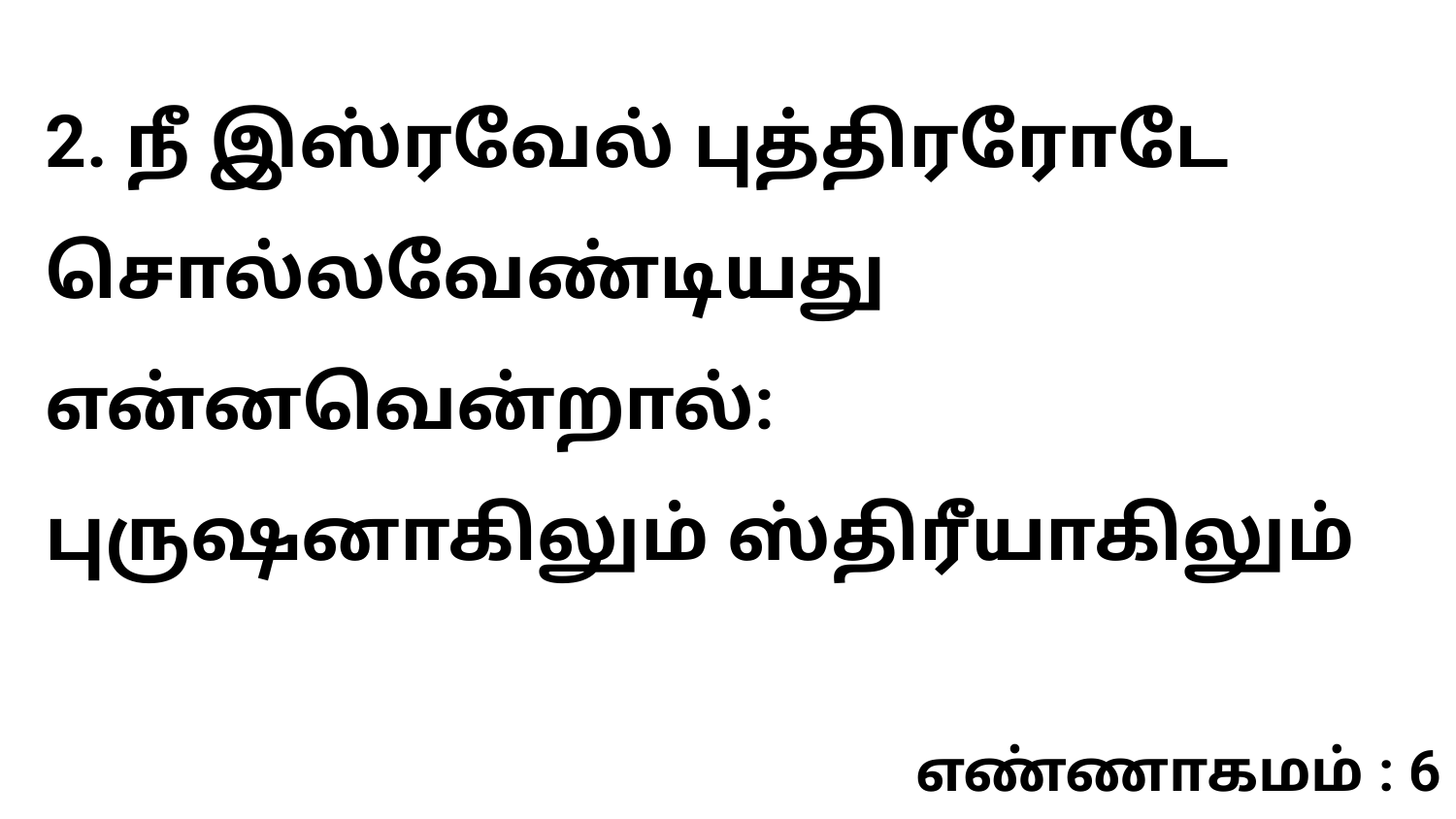

2. நீ இஸ்ரவேல் புத்திரரோடே சொல்லவேண்டியது என்னவென்றால்: புருஷனாகிலும் ஸ்திரீயாகிலும்
எண்ணாகமம் : 6